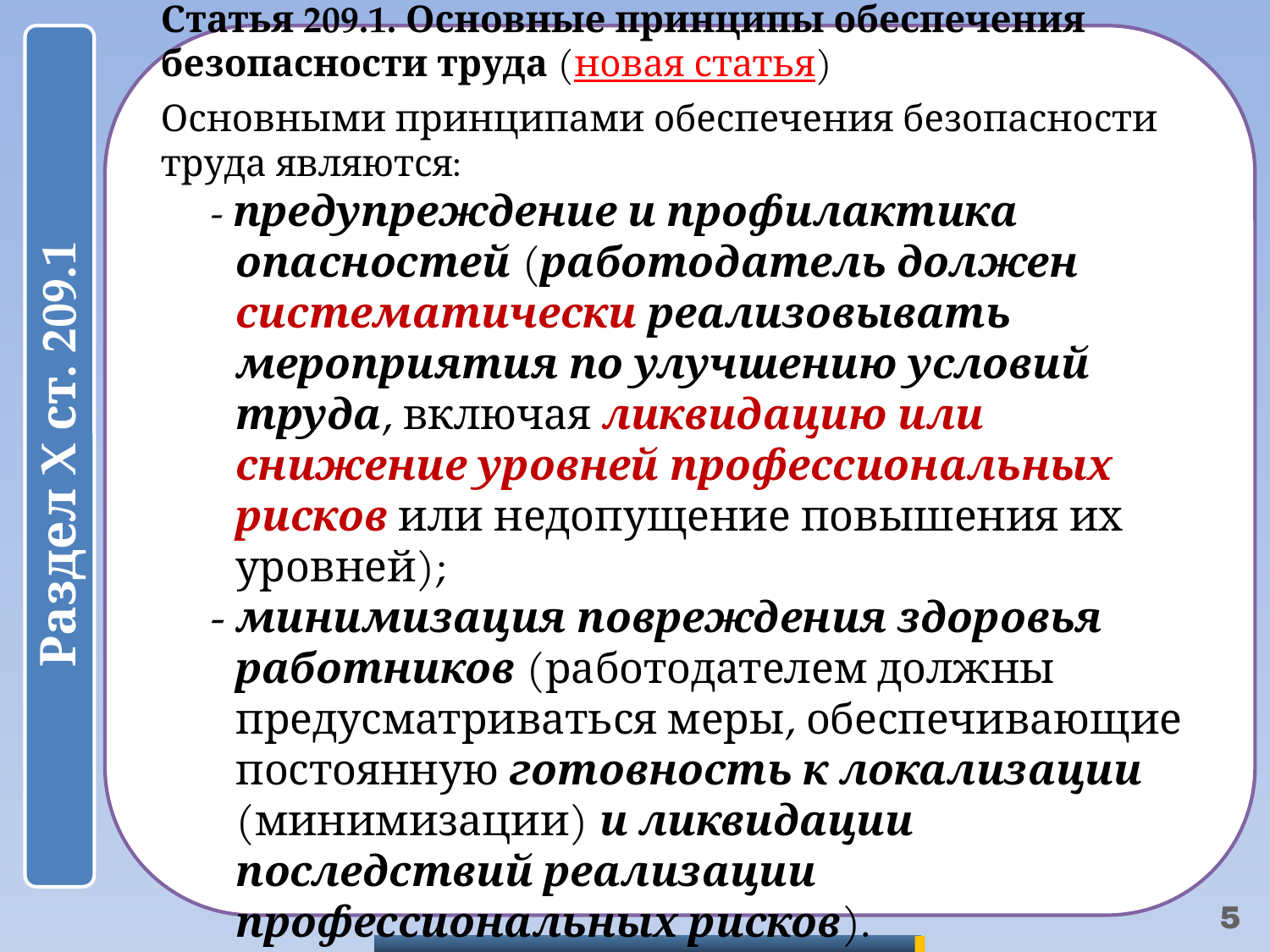

Раздел X ст. 209.1
Статья 209.1. Основные принципы обеспечения безопасности труда (новая статья)
Основными принципами обеспечения безопасности труда являются:
- предупреждение и профилактика опасностей (работодатель должен систематически реализовывать мероприятия по улучшению условий труда, включая ликвидацию или снижение уровней профессиональных рисков или недопущение повышения их уровней);
- минимизация повреждения здоровья работников (работодателем должны предусматриваться меры, обеспечивающие постоянную готовность к локализации (минимизации) и ликвидации последствий реализации профессиональных рисков).

5